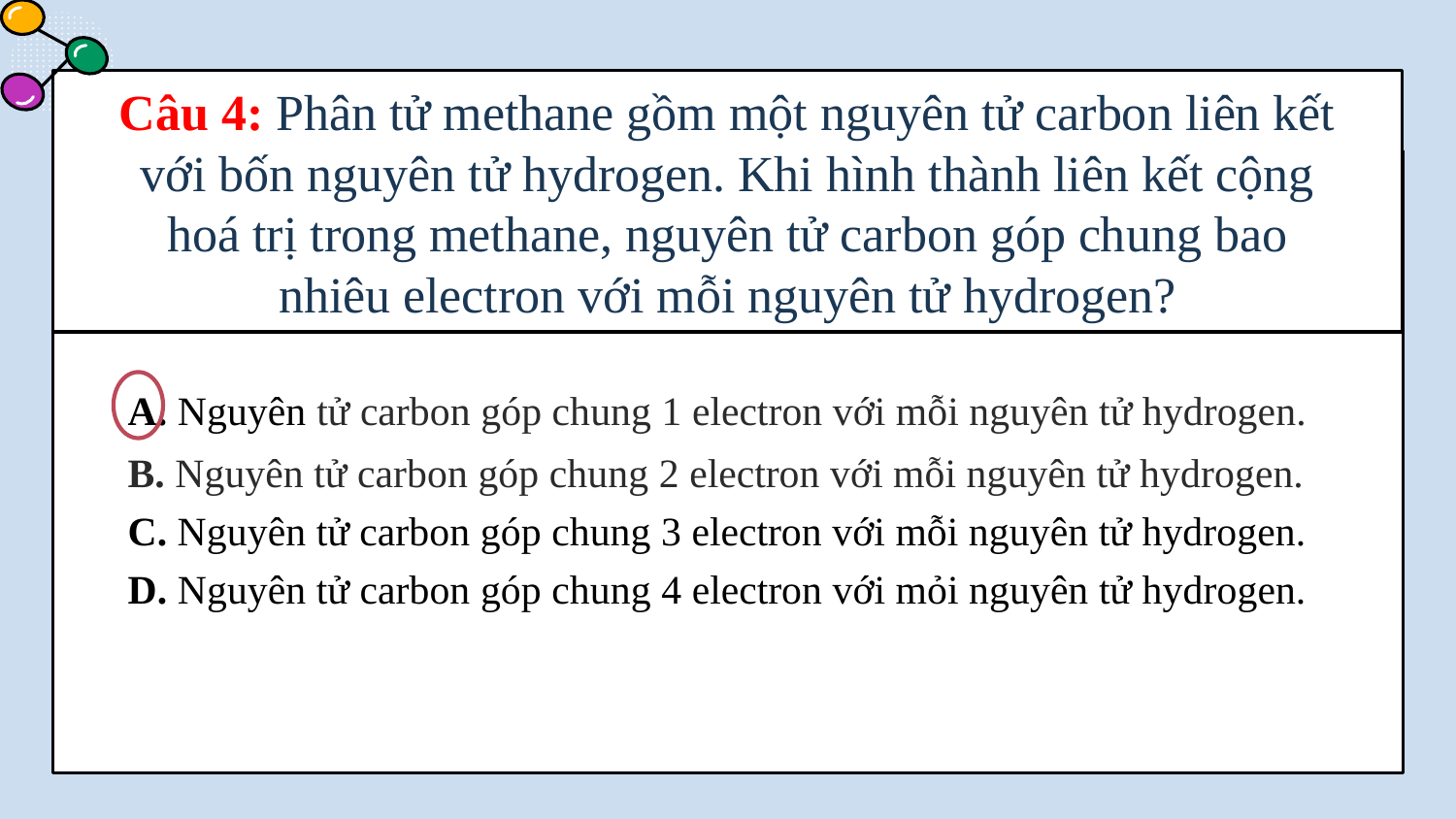

# Câu 4: Phân tử methane gồm một nguyên tử carbon liên kết với bốn nguyên tử hydrogen. Khi hình thành liên kết cộng hoá trị trong methane, nguyên tử carbon góp chung bao nhiêu electron với mỗi nguyên tử hydrogen?
A. Nguyên tử carbon góp chung 1 electron với mỗi nguyên tử hydrogen.
B. Nguyên tử carbon góp chung 2 electron với mỗi nguyên tử hydrogen.
C. Nguyên tử carbon góp chung 3 electron với mỗi nguyên tử hydrogen.
D. Nguyên tử carbon góp chung 4 electron với mỏi nguyên tử hydrogen.